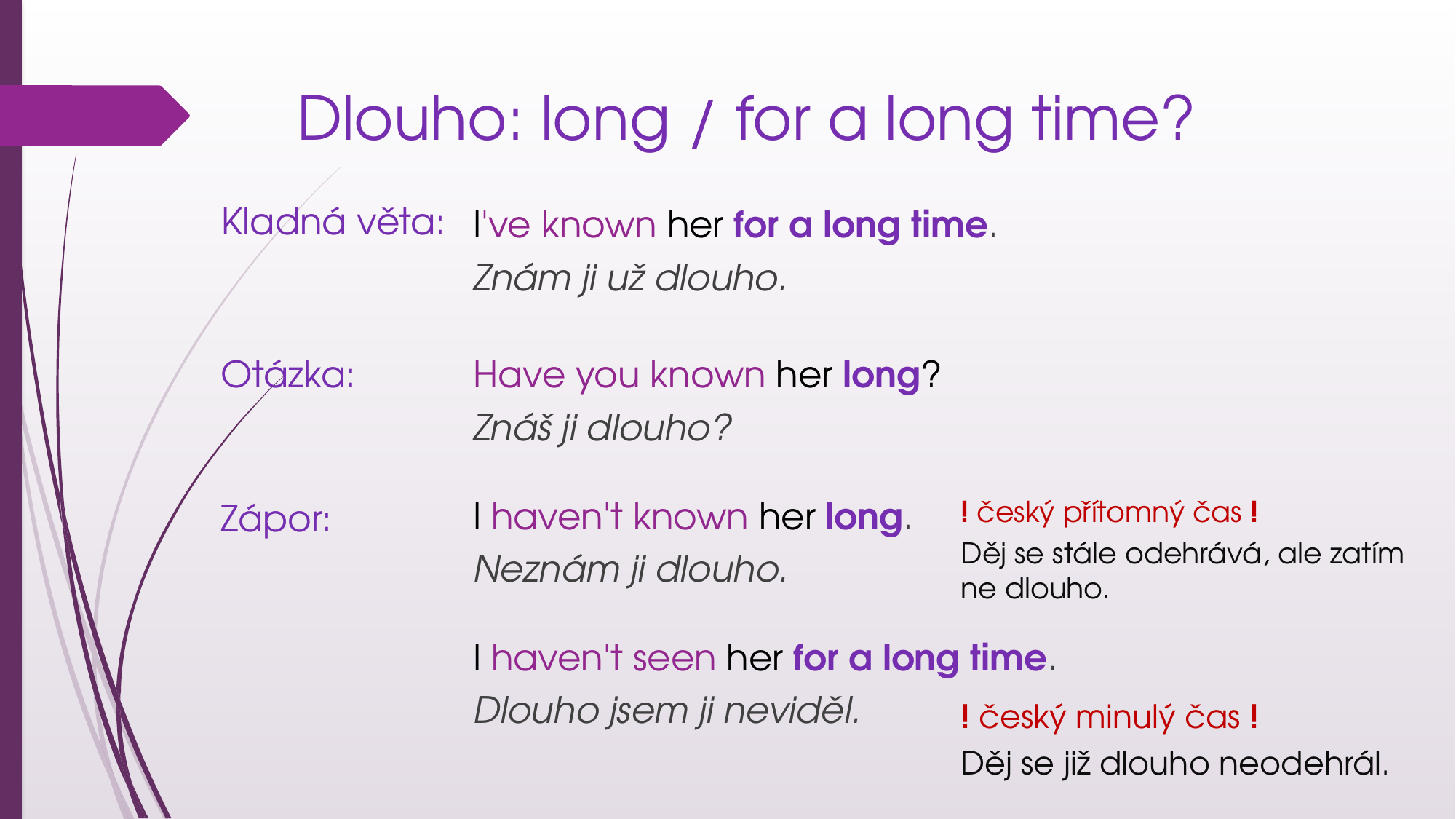

Dlouho: long / for a long time?
# Kladná věta:
I've known her for a long time.
Znám ji už dlouho.
Otázka:
Have you known her long?
Znáš ji dlouho?
I haven't known her long.
Neznám ji dlouho.
! český přítomný čas !
Děj se stále odehrává, ale zatím ne dlouho.
Zápor:
I haven't seen her for a long time.
Dlouho jsem ji neviděl.
! český minulý čas !
Děj se již dlouho neodehrál.